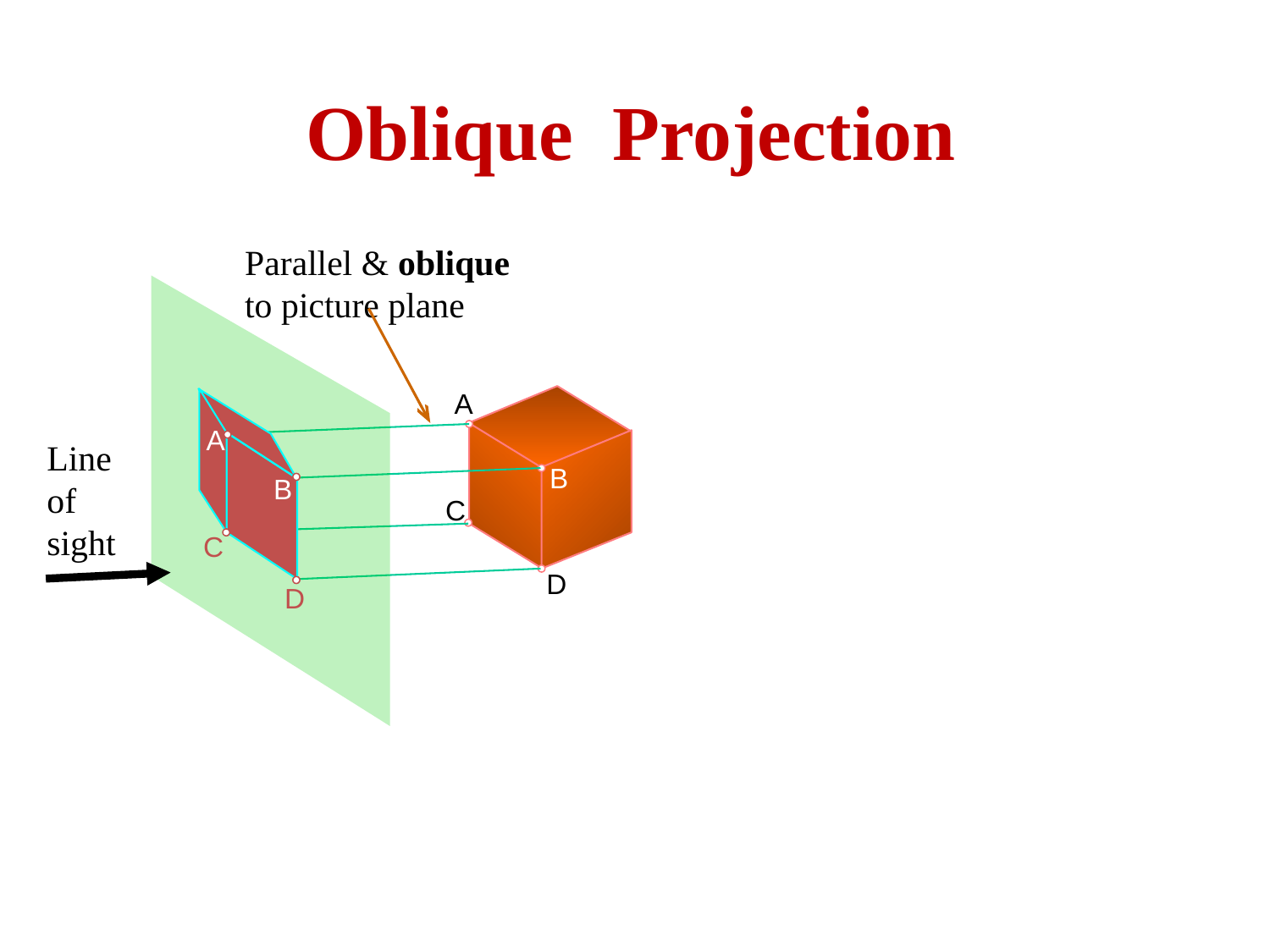

Oblique  Projection
Parallel & oblique
to picture plane

A

B

C

D

A

B

C

D

Line
of
sight